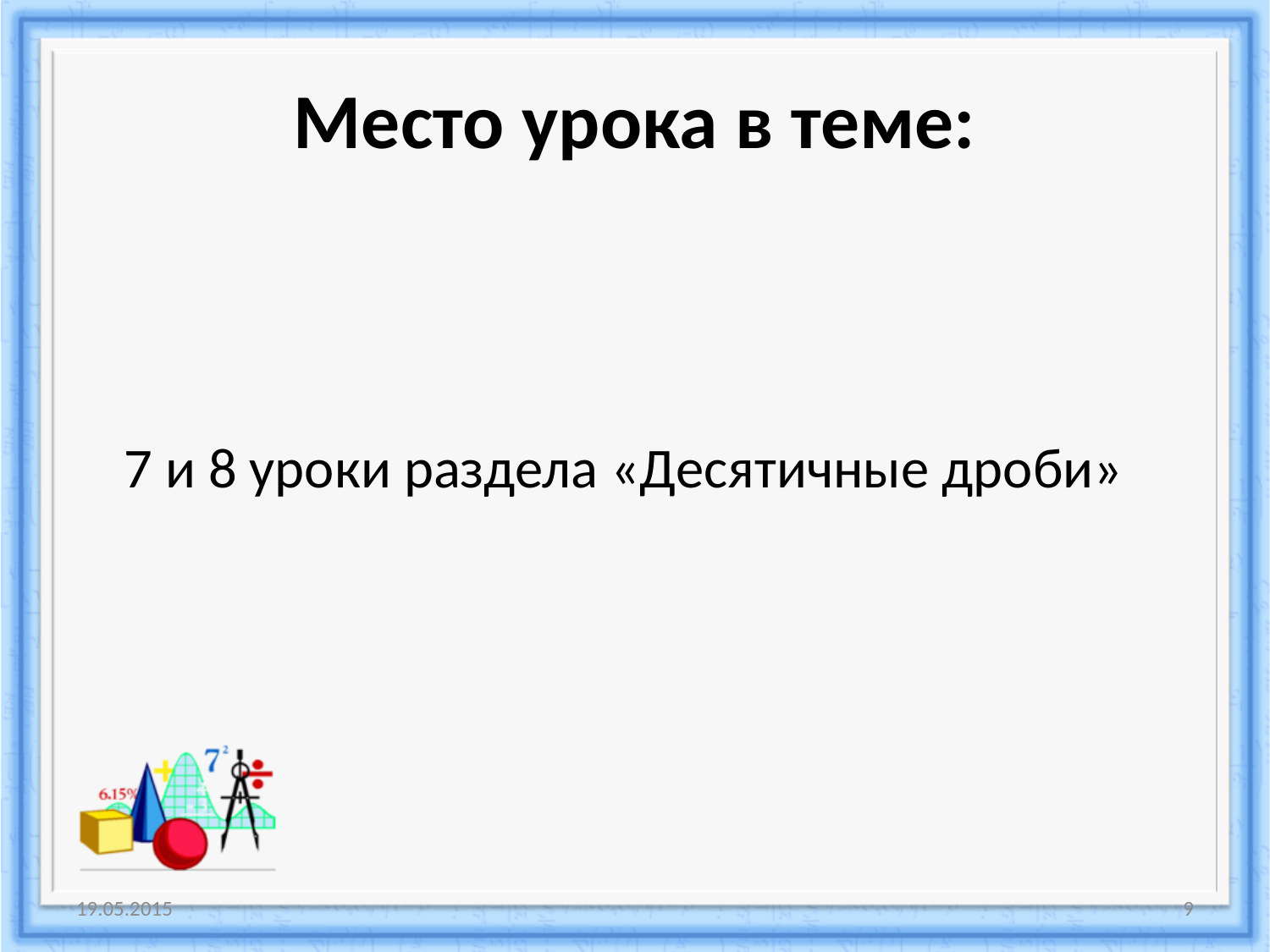

# Место урока в теме:
7 и 8 уроки раздела «Десятичные дроби»
19.05.2015
9